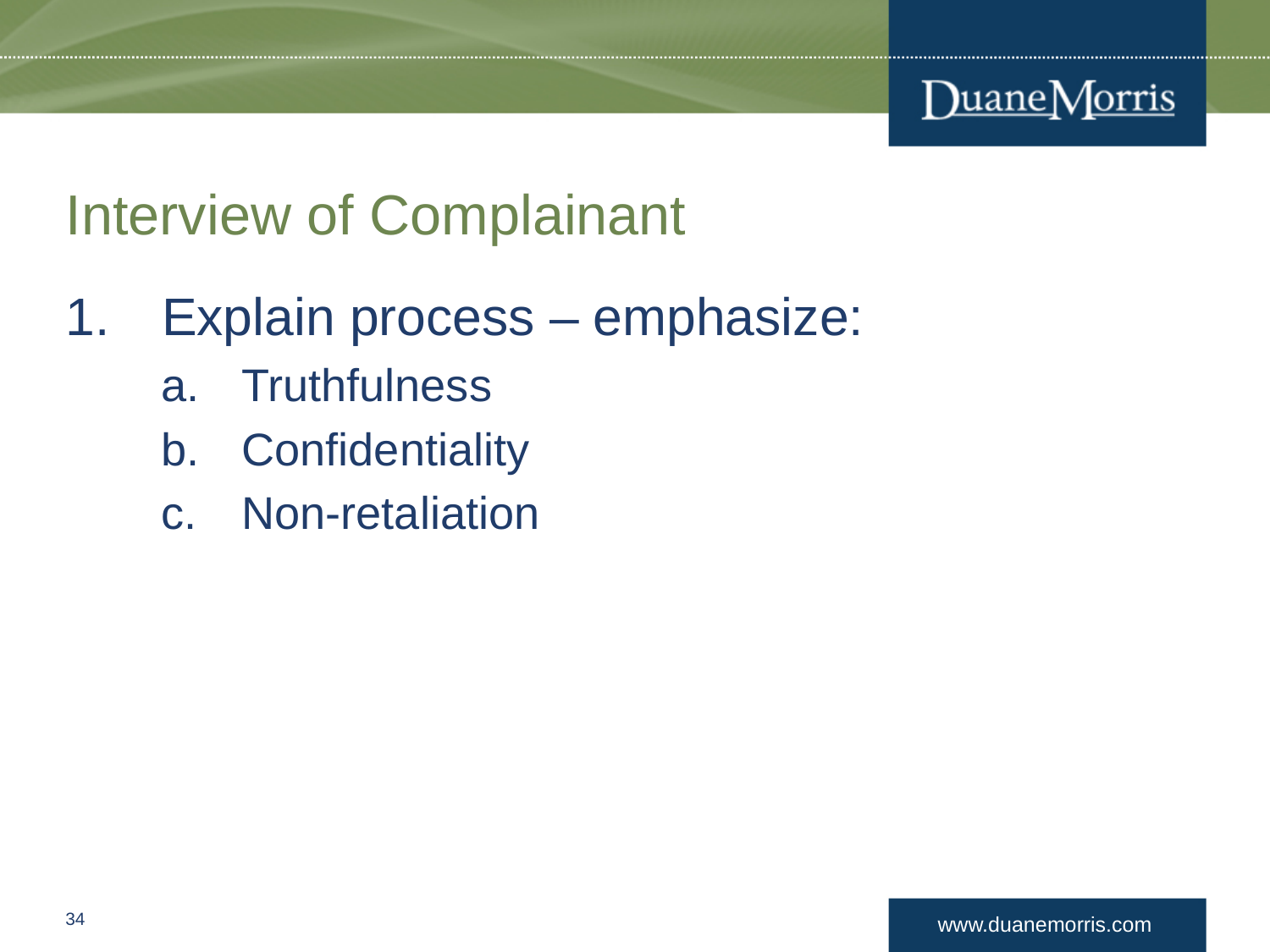

# Interview of Complainant
Explain process – emphasize:
Truthfulness
Confidentiality
Non-retaliation
34